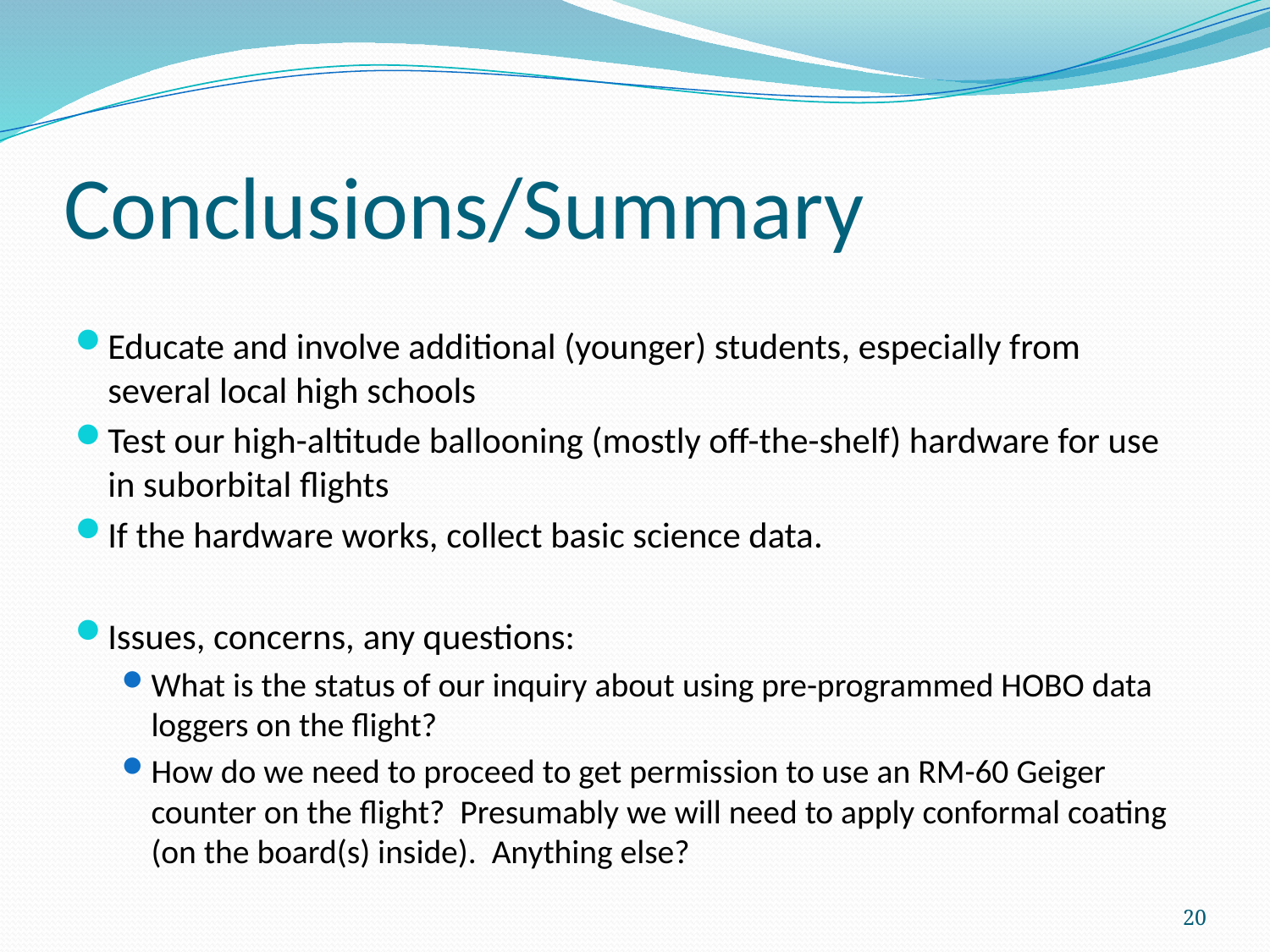

# Conclusions/Summary
Educate and involve additional (younger) students, especially from several local high schools
Test our high-altitude ballooning (mostly off-the-shelf) hardware for use in suborbital flights
If the hardware works, collect basic science data.

Issues, concerns, any questions:
What is the status of our inquiry about using pre-programmed HOBO data loggers on the flight?
How do we need to proceed to get permission to use an RM-60 Geiger counter on the flight?  Presumably we will need to apply conformal coating (on the board(s) inside).  Anything else?

20